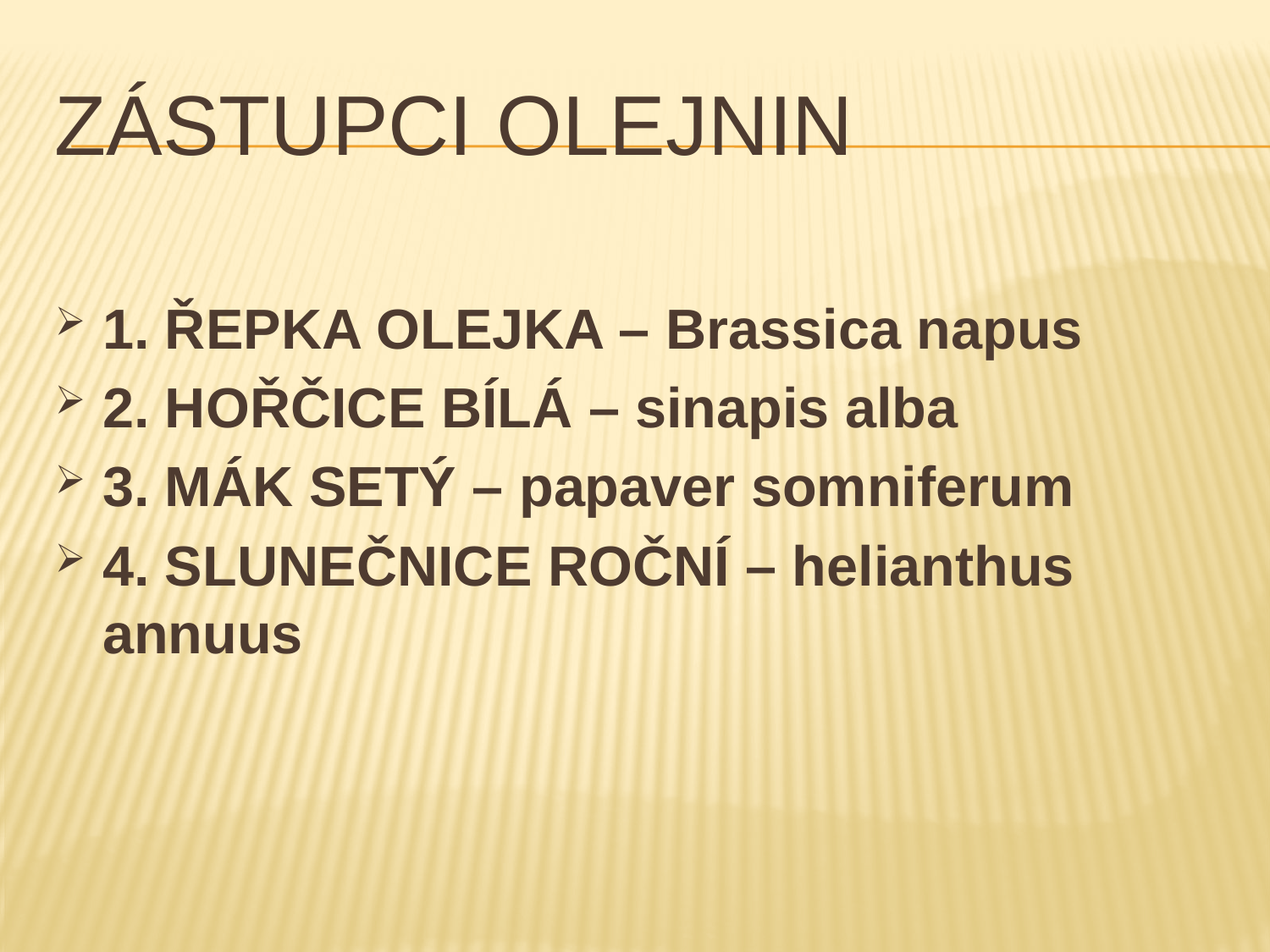

# Zástupci olejnin
1. ŘEPKA OLEJKA – Brassica napus
2. HOŘČICE BÍLÁ – sinapis alba
3. MÁK SETÝ – papaver somniferum
4. SLUNEČNICE ROČNÍ – helianthus annuus